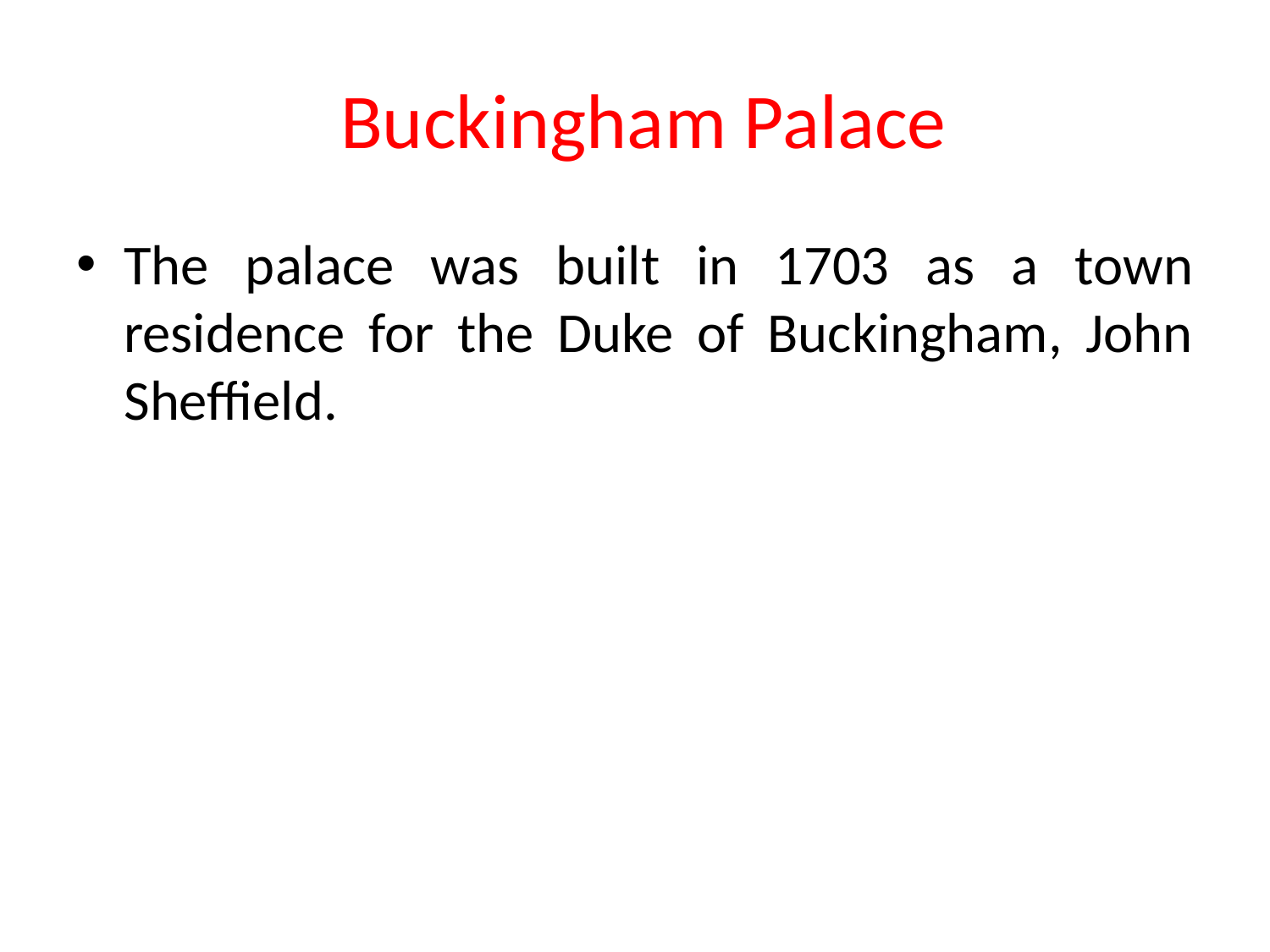

# Buckingham Palace
The palace was built in 1703 as a town residence for the Duke of Buckingham, John Sheffield.